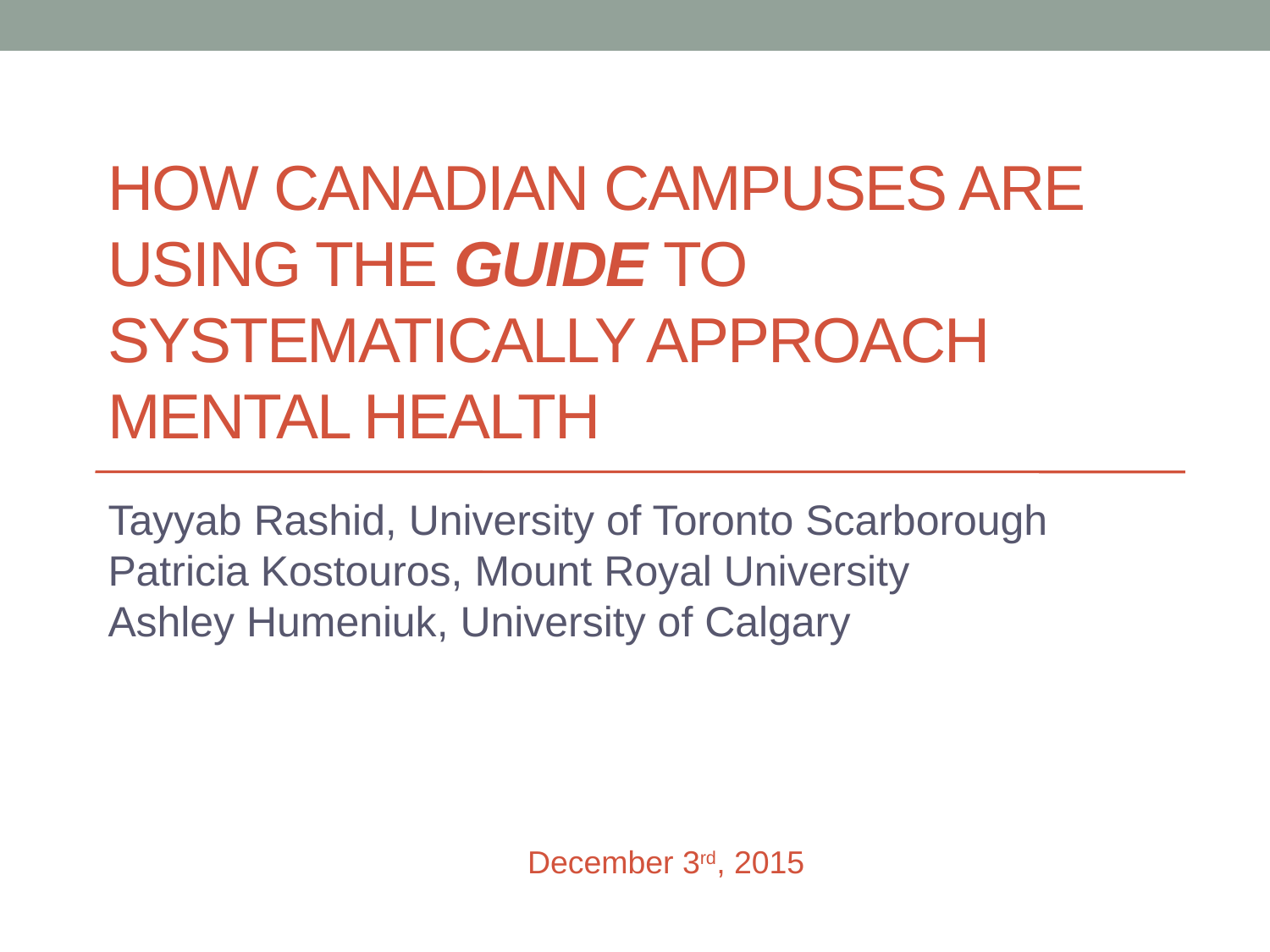

# How Canadian Campuses are using The guide to Systematically Approach Mental Health
Tayyab Rashid, University of Toronto Scarborough
Patricia Kostouros, Mount Royal University
Ashley Humeniuk, University of Calgary

       December 3rd, 2015